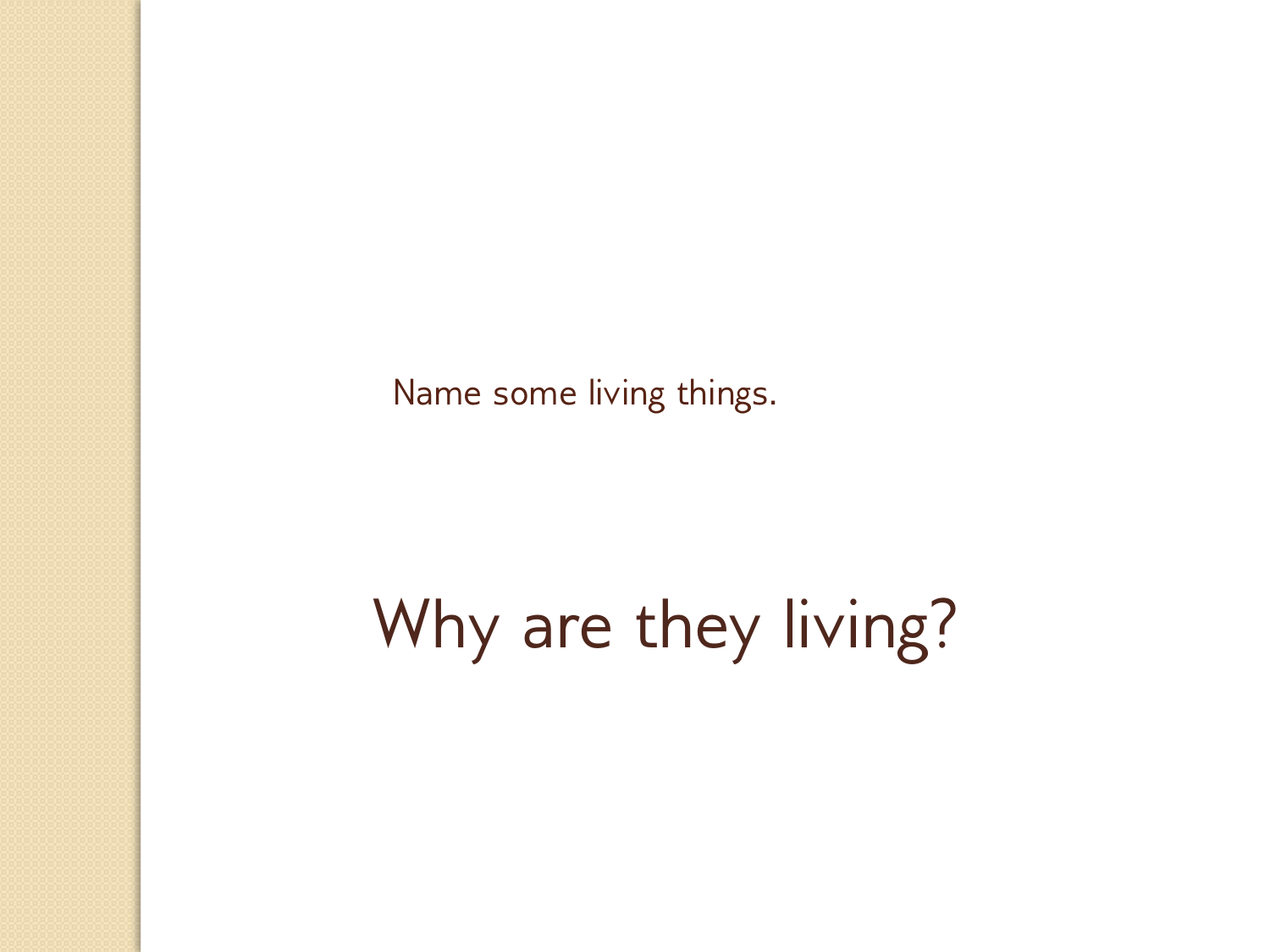

Name some living things.
Why are they living?